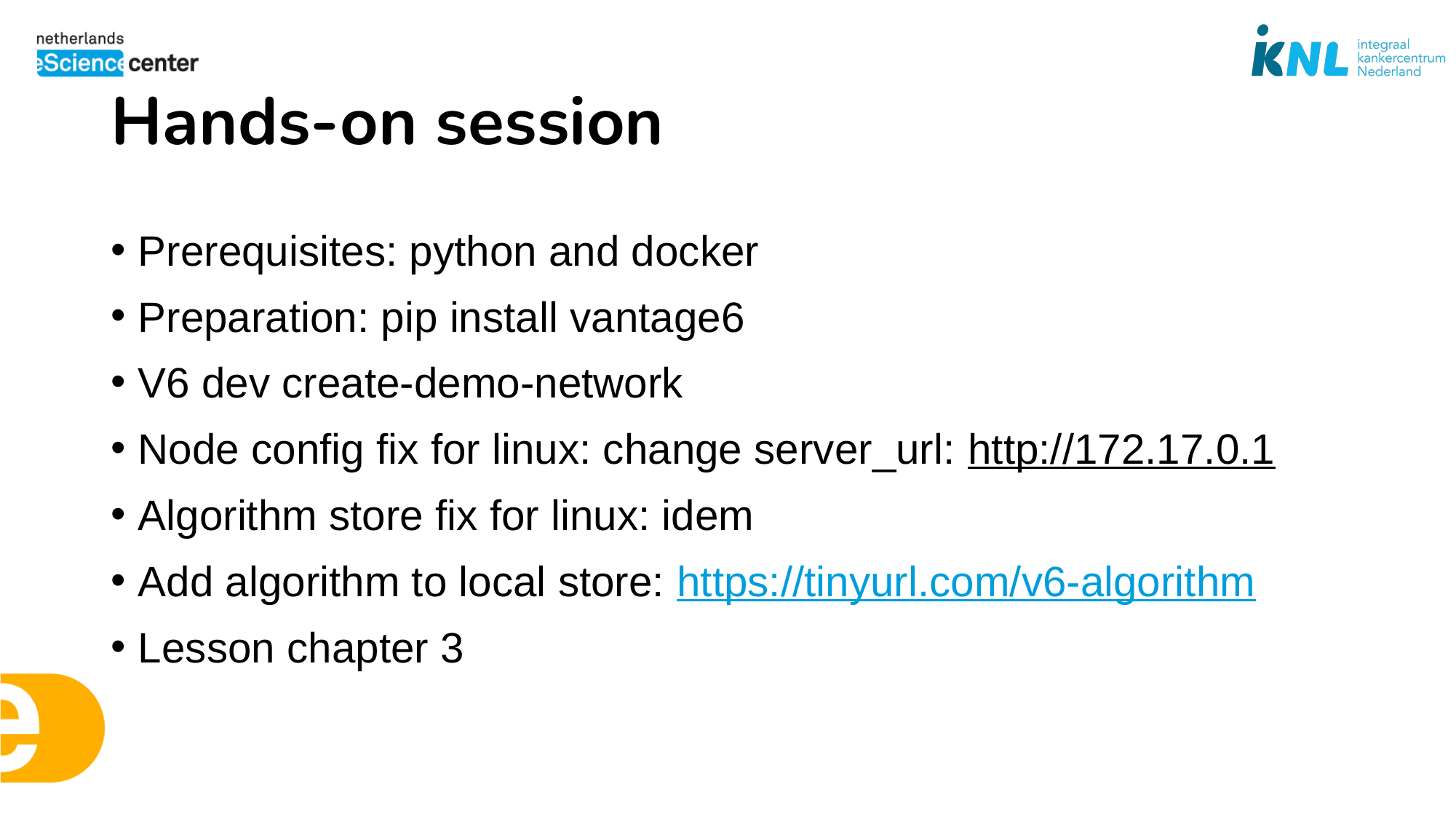

# Hands-on session
Prerequisites: python and docker
Preparation: pip install vantage6
V6 dev create-demo-network
Node config fix for linux: change server_url: http://172.17.0.1
Algorithm store fix for linux: idem
Add algorithm to local store: https://tinyurl.com/v6-algorithm
Lesson chapter 3